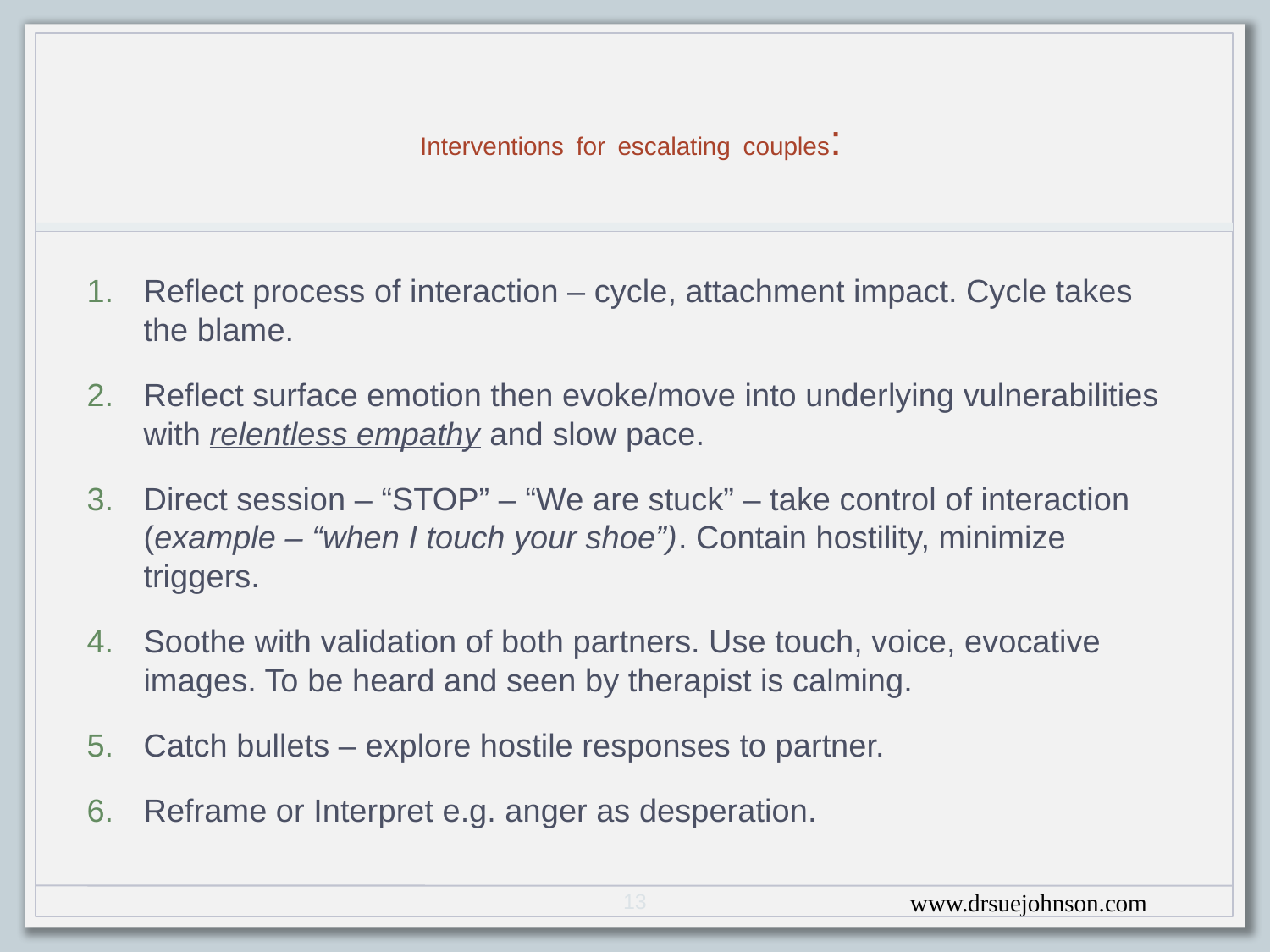

# Interventions for escalating couples:
Reflect process of interaction – cycle, attachment impact. Cycle takes the blame.
Reflect surface emotion then evoke/move into underlying vulnerabilities with relentless empathy and slow pace.
Direct session – “STOP” – “We are stuck” – take control of interaction (example – “when I touch your shoe”). Contain hostility, minimize triggers.
Soothe with validation of both partners. Use touch, voice, evocative images. To be heard and seen by therapist is calming.
Catch bullets – explore hostile responses to partner.
Reframe or Interpret e.g. anger as desperation.

13
www.drsuejohnson.com